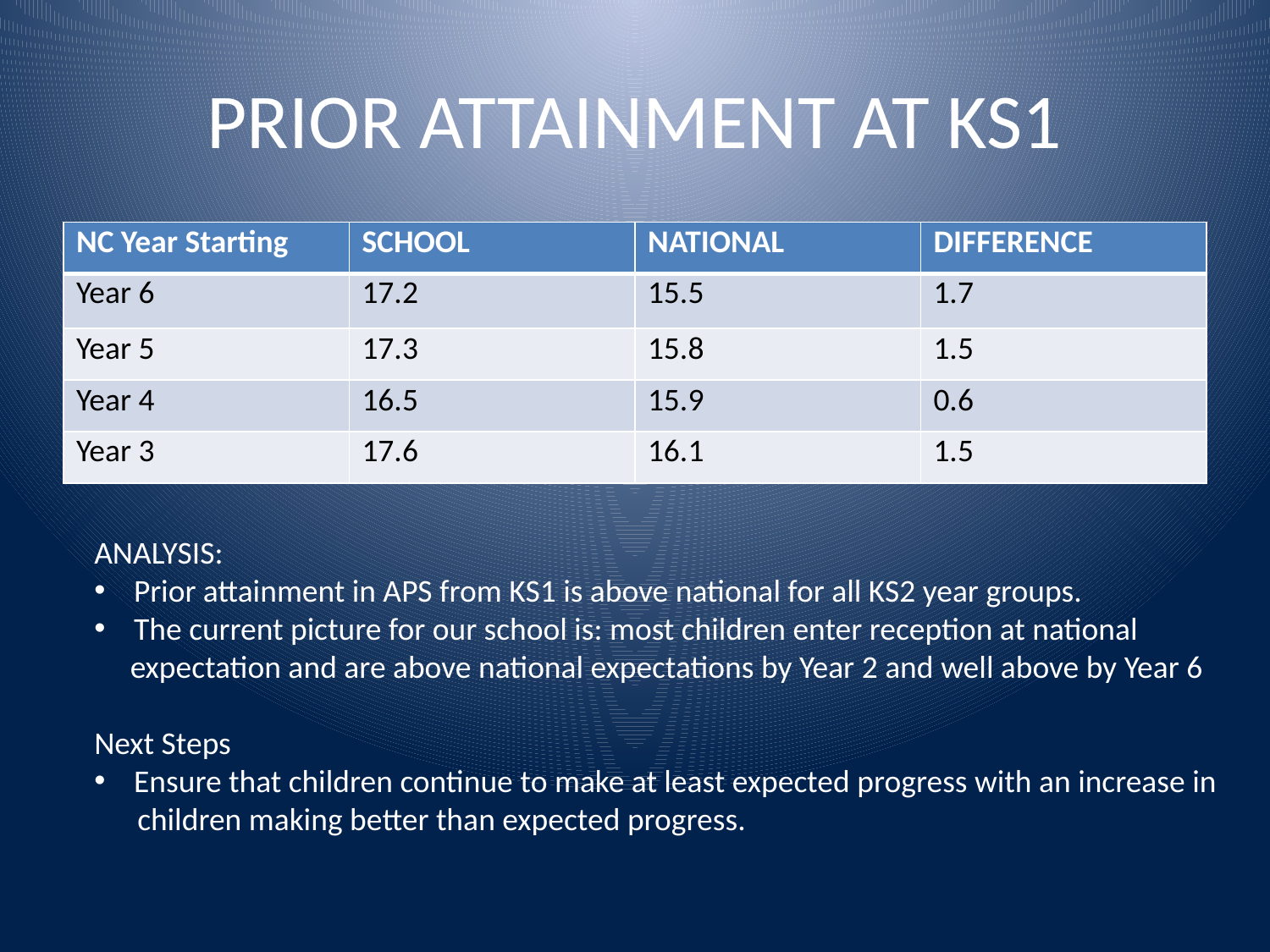

# PRIOR ATTAINMENT AT KS1
| NC Year Starting | SCHOOL | NATIONAL | DIFFERENCE |
| --- | --- | --- | --- |
| Year 6 | 17.2 | 15.5 | 1.7 |
| Year 5 | 17.3 | 15.8 | 1.5 |
| Year 4 | 16.5 | 15.9 | 0.6 |
| Year 3 | 17.6 | 16.1 | 1.5 |
ANALYSIS:
Prior attainment in APS from KS1 is above national for all KS2 year groups.
The current picture for our school is: most children enter reception at national
     expectation and are above national expectations by Year 2 and well above by Year 6

Next Steps
Ensure that children continue to make at least expected progress with an increase in
      children making better than expected progress.